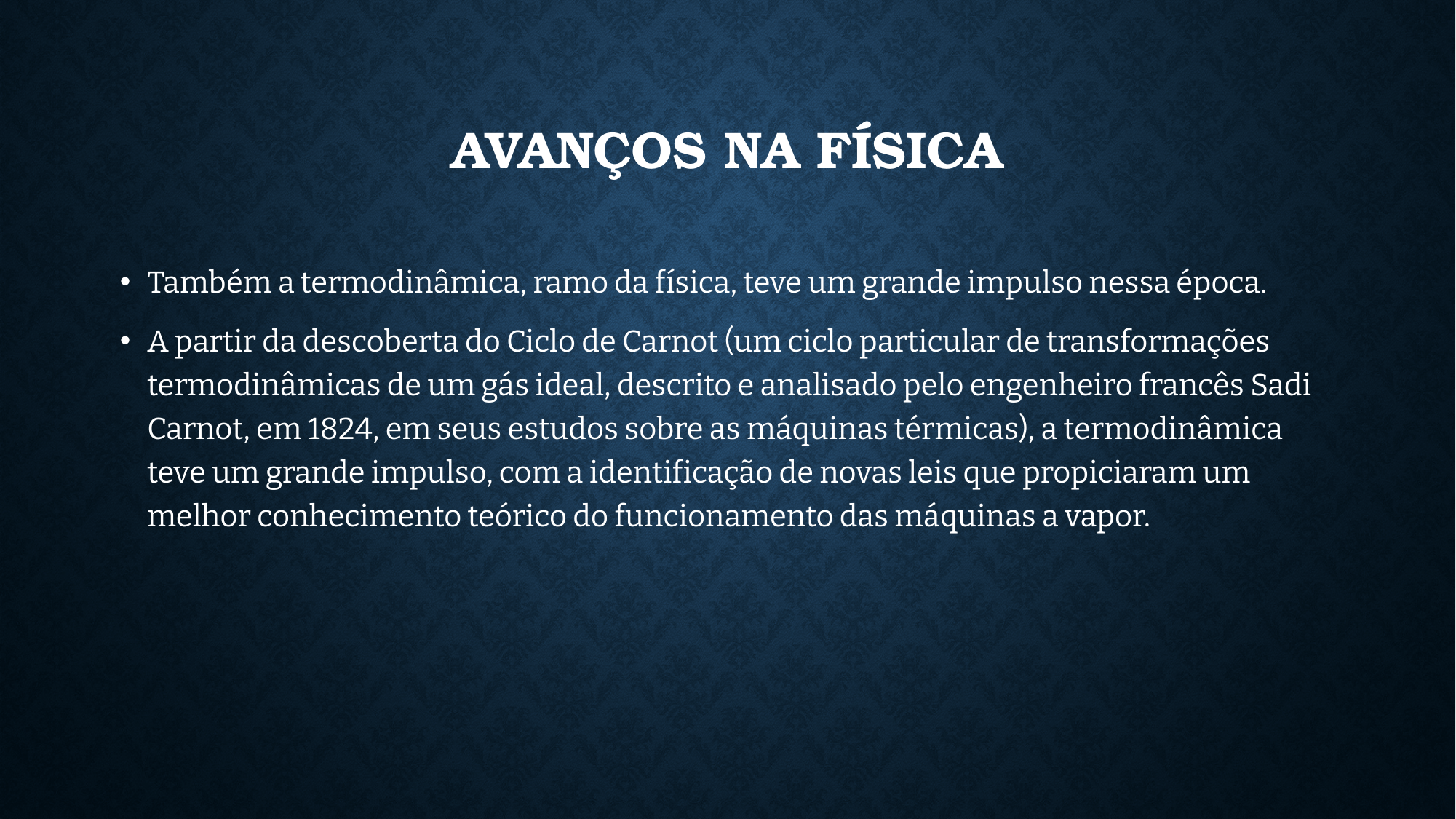

# Avanços na física
Também a termodinâmica, ramo da física, teve um grande impulso nessa época.
A partir da descoberta do Ciclo de Carnot (um ciclo particular de transformações termodinâmicas de um gás ideal, descrito e analisado pelo engenheiro francês Sadi Carnot, em 1824, em seus estudos sobre as máquinas térmicas), a termodinâmica teve um grande impulso, com a identificação de novas leis que propiciaram um melhor conhecimento teórico do funcionamento das máquinas a vapor.